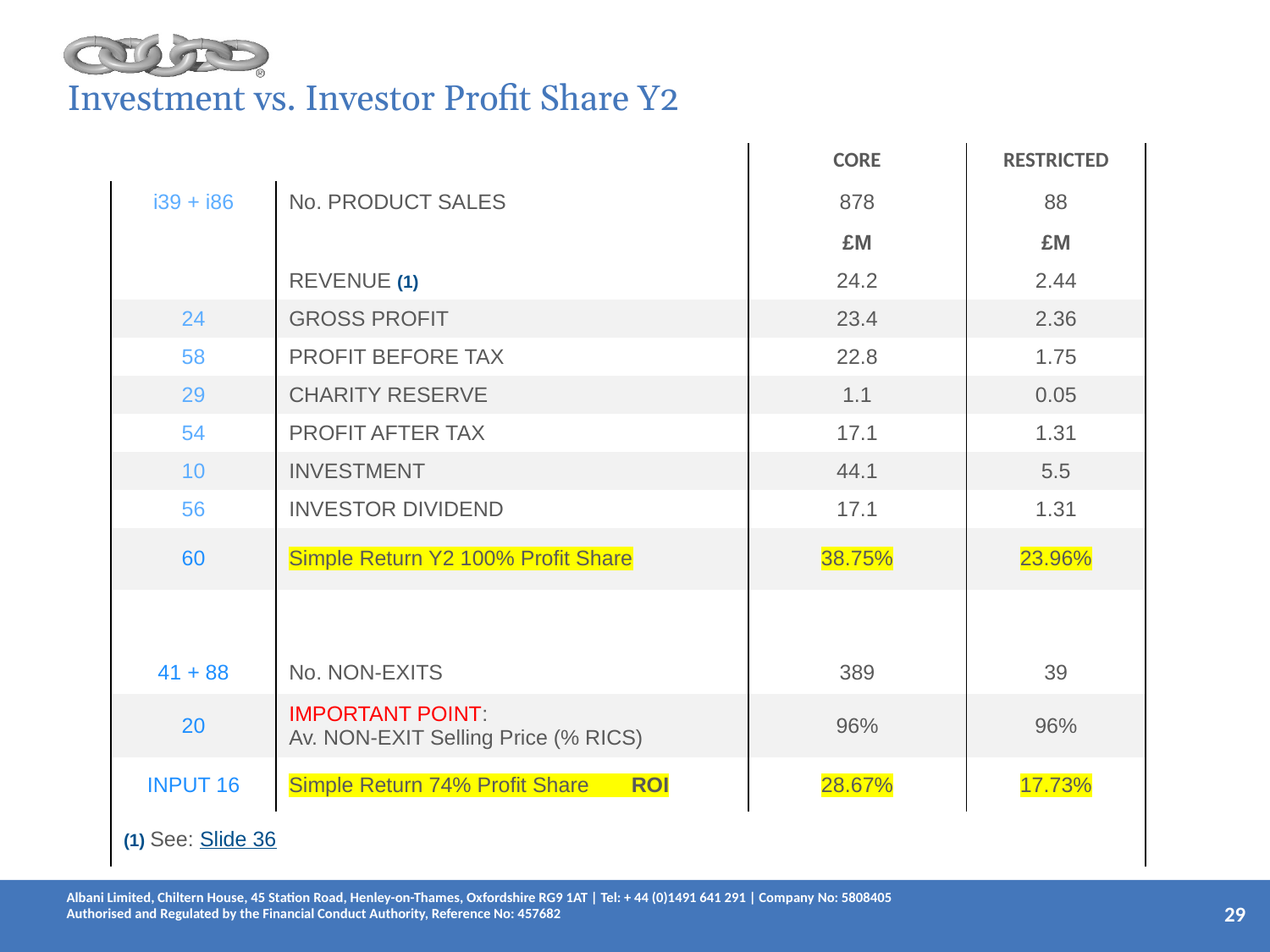

# Investment vs. Investor Profit Share Y2
|  |  |  | CORE | RESTRICTED |
| --- | --- | --- | --- | --- |
|  | i39 + i86 | No. PRODUCT SALES | 878 | 88 |
|  |  |  | £M | £M |
|  |  | REVENUE (1) | 24.2 | 2.44 |
|  | 24 | GROSS PROFIT | 23.4 | 2.36 |
|  | 58 | PROFIT BEFORE TAX | 22.8 | 1.75 |
|  | 29 | CHARITY RESERVE | 1.1 | 0.05 |
|  | 54 | PROFIT AFTER TAX | 17.1 | 1.31 |
|  | 10 | INVESTMENT | 44.1 | 5.5 |
|  | 56 | INVESTOR DIVIDEND | 17.1 | 1.31 |
|  | 60 | Simple Return Y2 100% Profit Share | 38.75% | 23.96% |
|  |  |  |  |  |
|  | 41 + 88 | No. NON-EXITS | 389 | 39 |
|  | 20 | IMPORTANT POINT: Av. NON-EXIT Selling Price (% RICS) | 96% | 96% |
|  | INPUT 16 | Simple Return 74% Profit Share ROI | 28.67% | 17.73% |
|  | (1) See: Slide 36 |  |  |  |